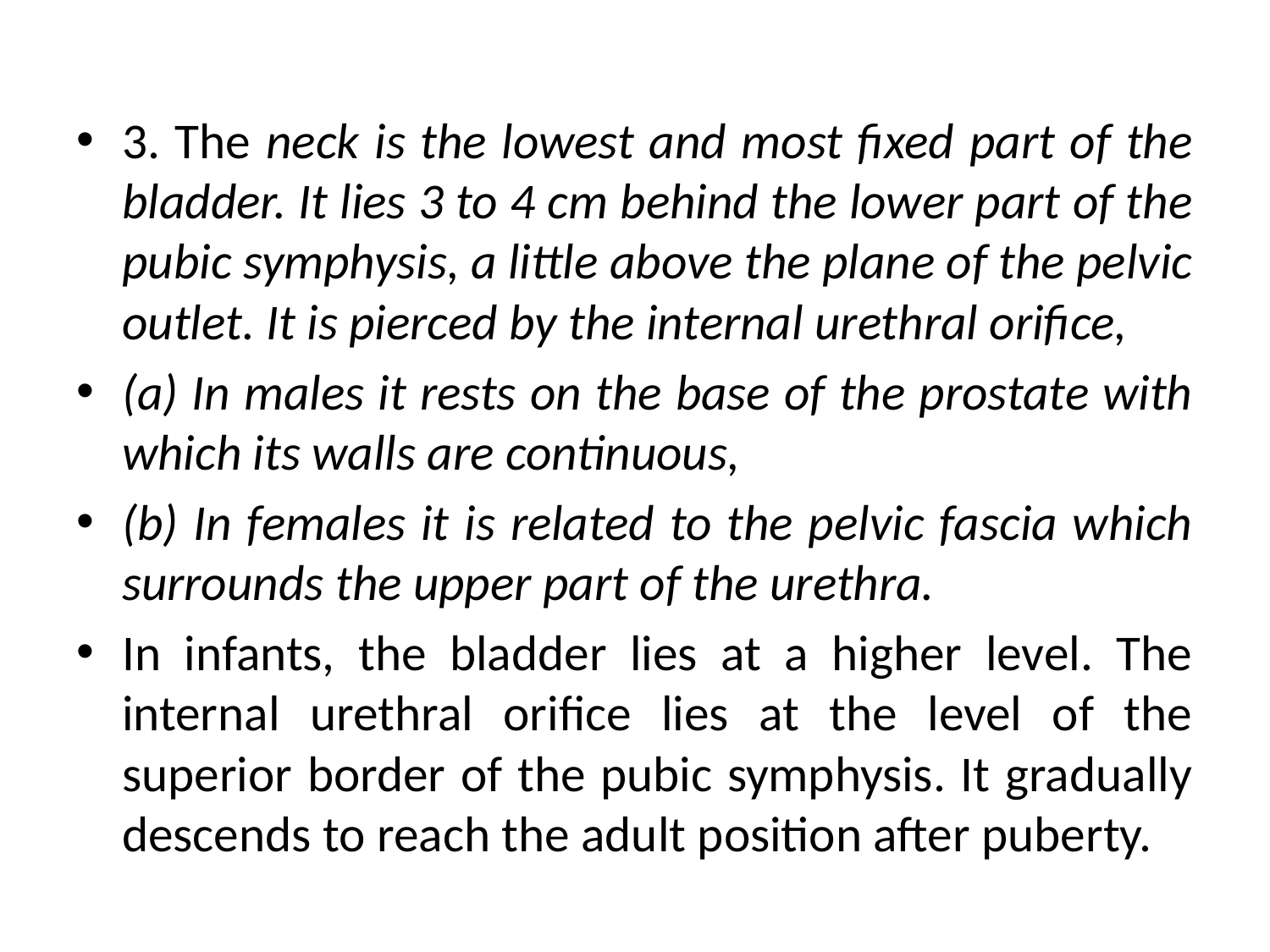

3. The neck is the lowest and most fixed part of the bladder. It lies 3 to 4 cm behind the lower part of the pubic symphysis, a little above the plane of the pelvic outlet. It is pierced by the internal urethral orifice,
(a) In males it rests on the base of the prostate with which its walls are continuous,
(b) In females it is related to the pelvic fascia which surrounds the upper part of the urethra.
In infants, the bladder lies at a higher level. The internal urethral orifice lies at the level of the superior border of the pubic symphysis. It gradually descends to reach the adult position after puberty.